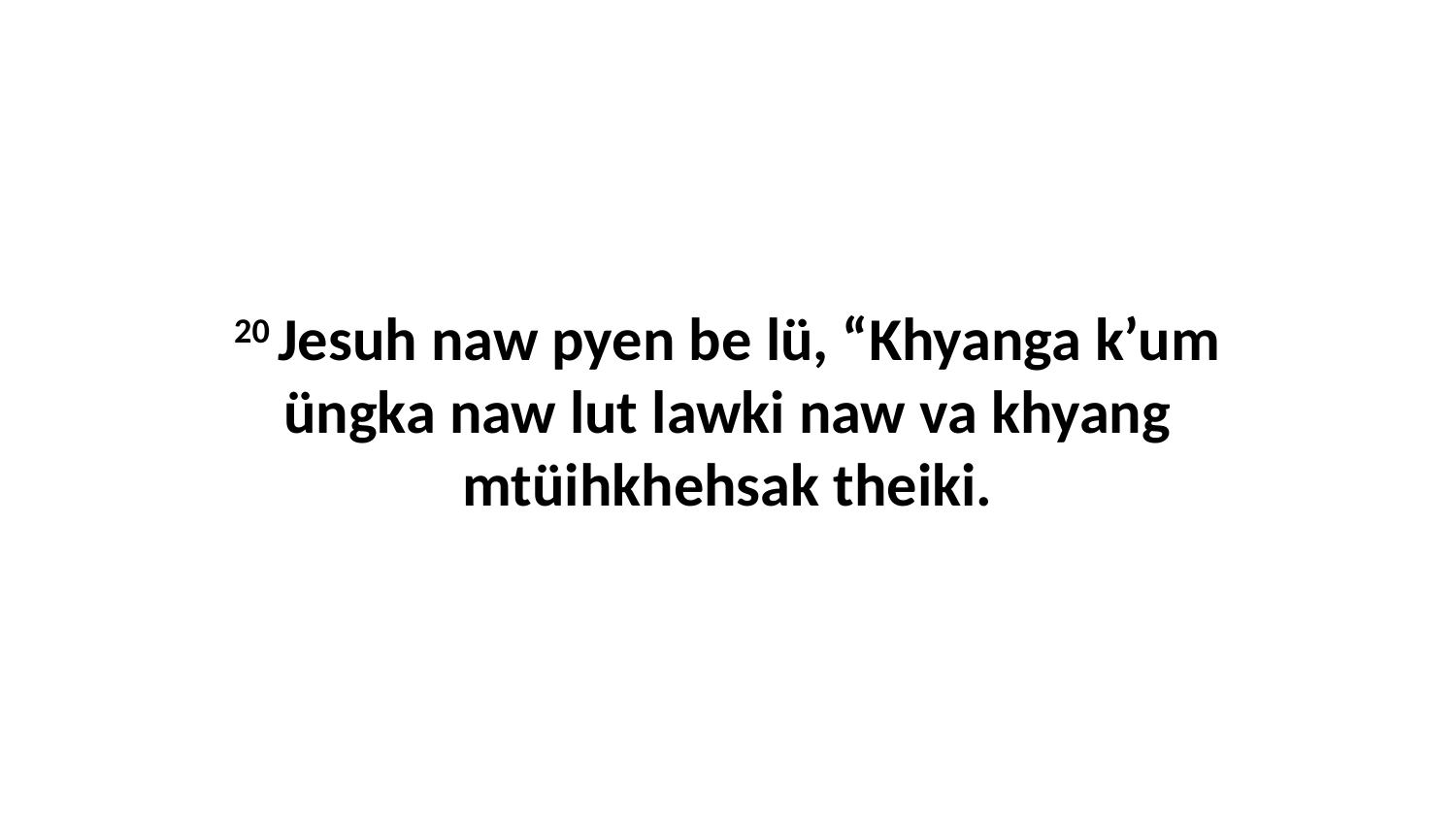

20 Jesuh naw pyen be lü, “Khyanga k’um üngka naw lut lawki naw va khyang mtüihkhehsak theiki.